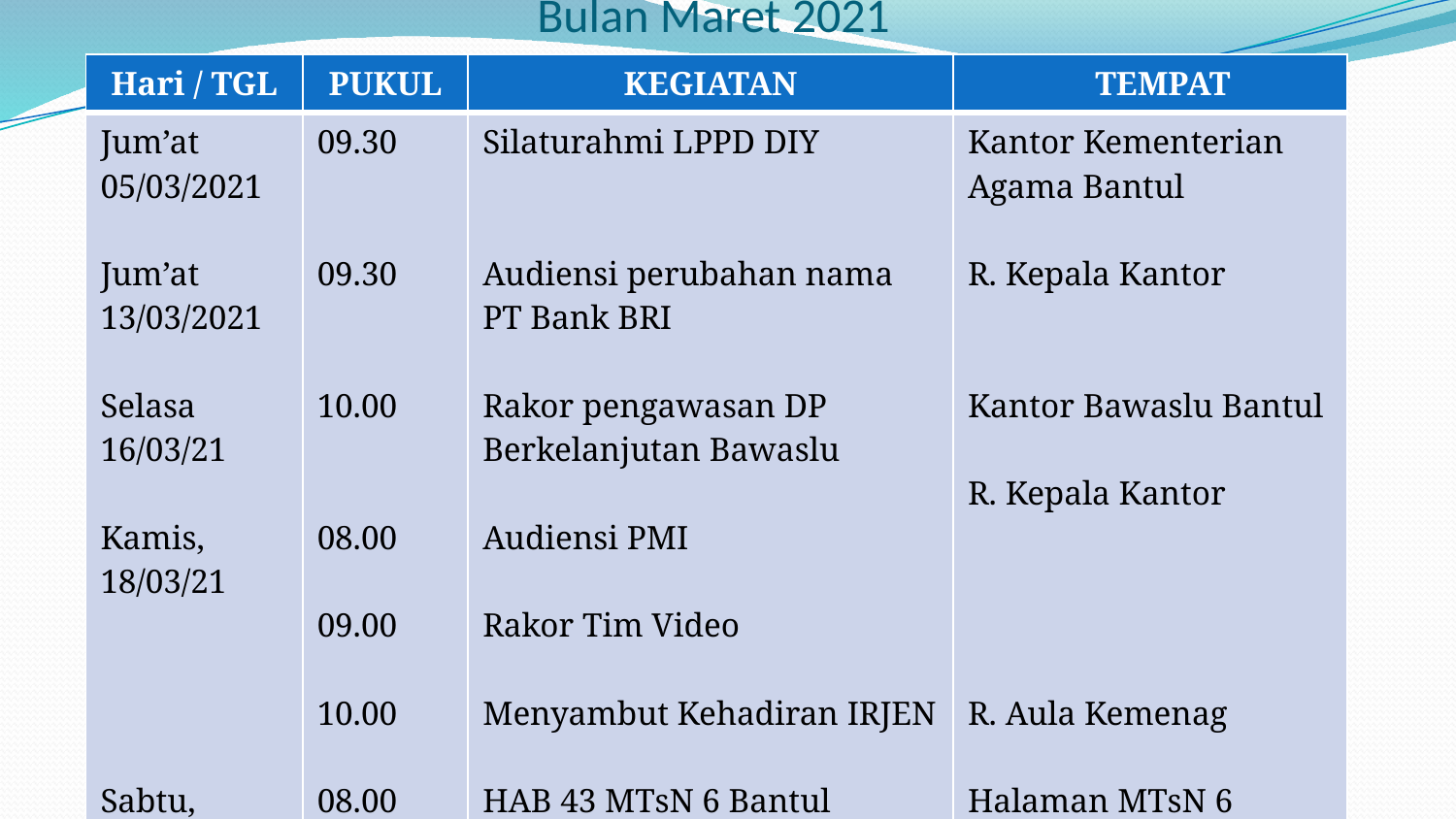

Bulan Maret 2021
| Hari / TGL | PUKUL | KEGIATAN | TEMPAT |
| --- | --- | --- | --- |
| Jum’at 05/03/2021 Jum’at 13/03/2021 Selasa 16/03/21 Kamis, 18/03/21 Sabtu, 20/03/21 | 09.30 09.30 10.00 08.00 09.00 10.00 08.00 | Silaturahmi LPPD DIY Audiensi perubahan nama PT Bank BRI Rakor pengawasan DP Berkelanjutan Bawaslu Audiensi PMI Rakor Tim Video Menyambut Kehadiran IRJEN HAB 43 MTsN 6 Bantul | Kantor Kementerian Agama Bantul R. Kepala Kantor Kantor Bawaslu Bantul R. Kepala Kantor R. Aula Kemenag Halaman MTsN 6 Bantul |